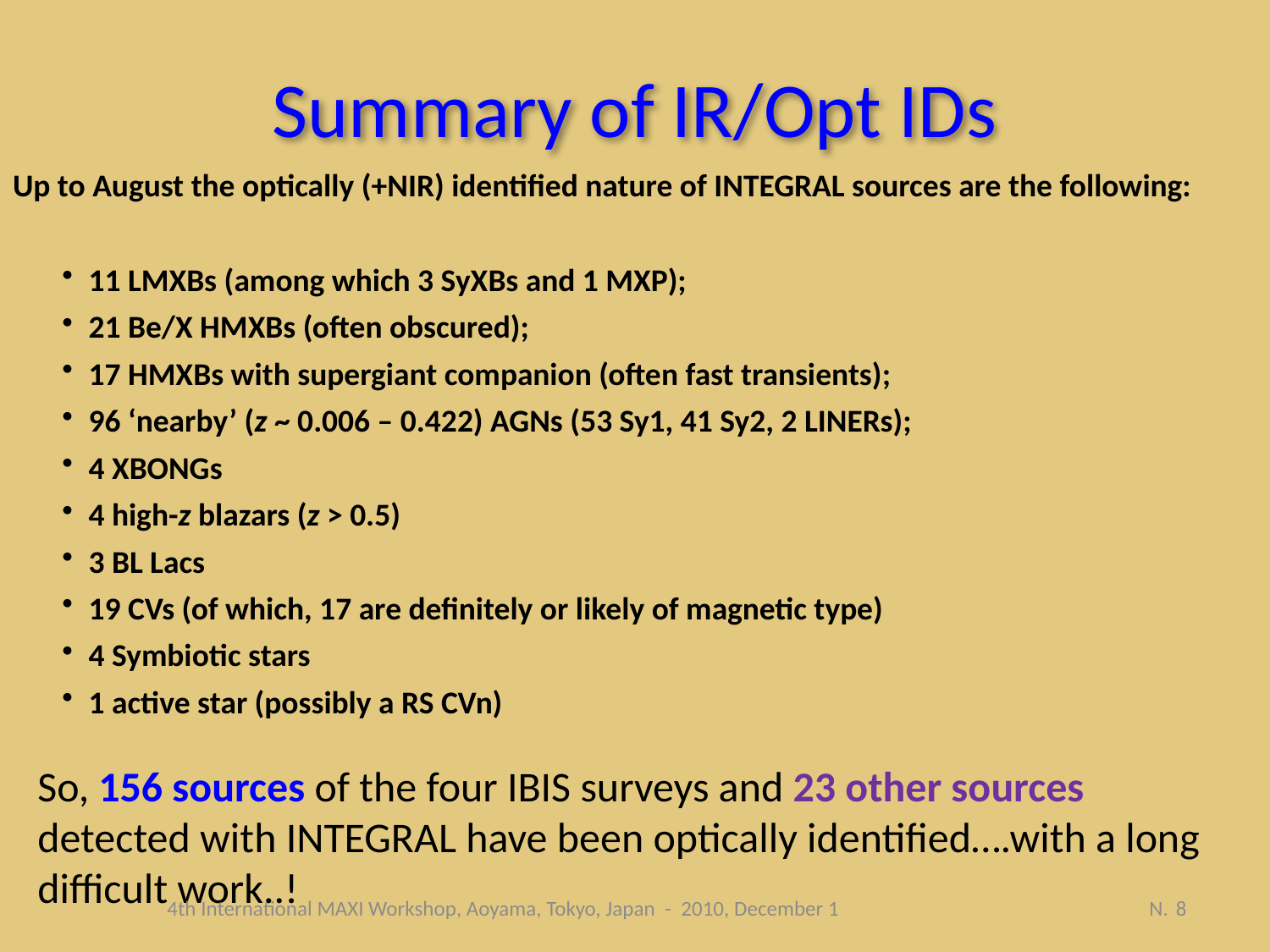

# Summary of IR/Opt IDs
Up to August the optically (+NIR) identified nature of INTEGRAL sources are the following:
11 LMXBs (among which 3 SyXBs and 1 MXP);
21 Be/X HMXBs (often obscured);
17 HMXBs with supergiant companion (often fast transients);
96 ‘nearby’ (z ~ 0.006 – 0.422) AGNs (53 Sy1, 41 Sy2, 2 LINERs);
4 XBONGs
4 high-z blazars (z > 0.5)
3 BL Lacs
19 CVs (of which, 17 are definitely or likely of magnetic type)
4 Symbiotic stars
1 active star (possibly a RS CVn)
So, 156 sources of the four IBIS surveys and 23 other sources detected with INTEGRAL have been optically identified….with a long difficult work..!
4th International MAXI Workshop, Aoyama, Tokyo, Japan  -  2010, December 1                                                                N. 8